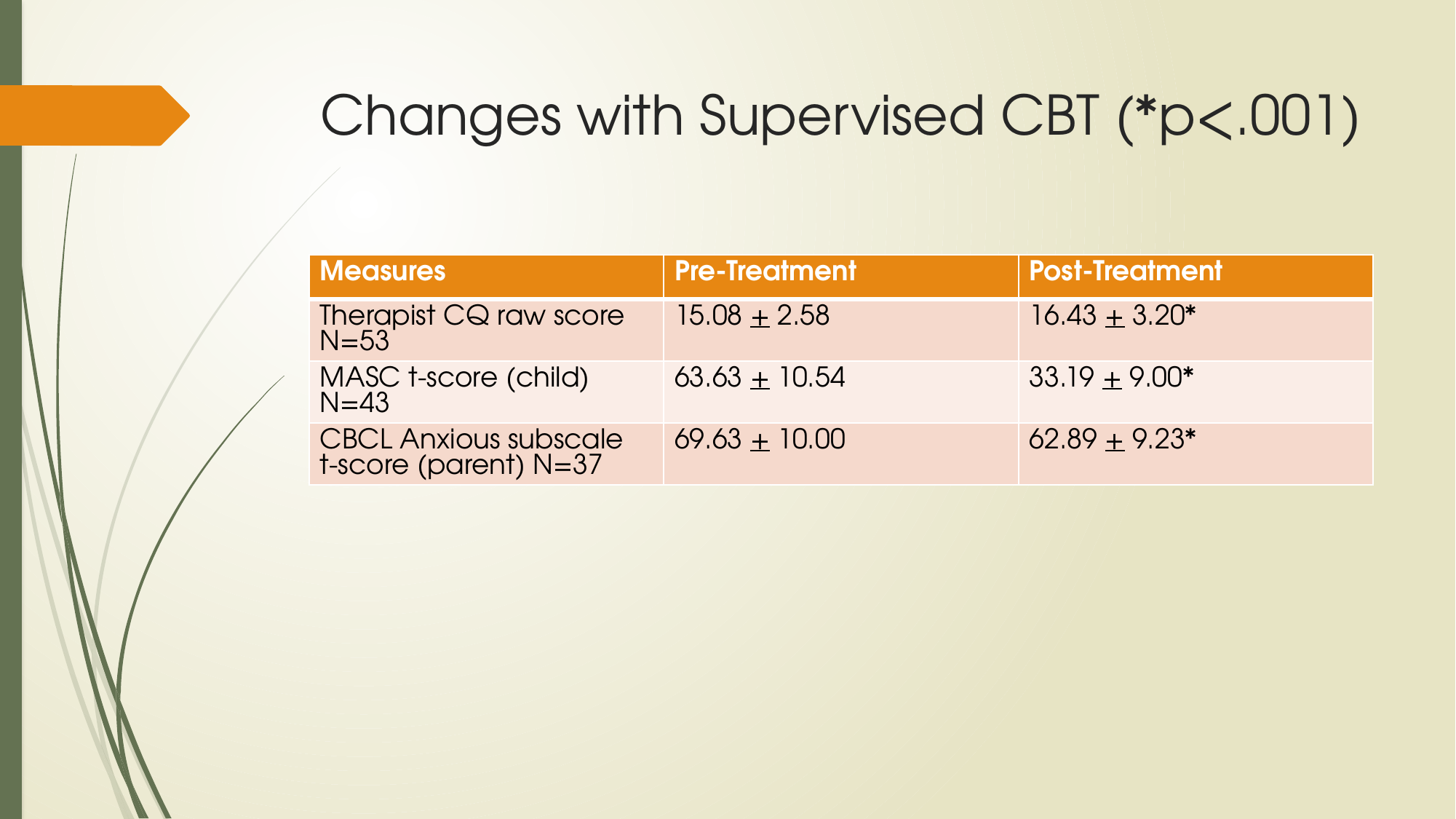

# Changes with Supervised CBT (*p<.001)
| Measures | Pre-Treatment | Post-Treatment |
| --- | --- | --- |
| Therapist CQ raw score N=53 | 15.08 + 2.58 | 16.43 + 3.20\* |
| MASC t-score (child) N=43 | 63.63 + 10.54 | 33.19 + 9.00\* |
| CBCL Anxious subscale t-score (parent) N=37 | 69.63 + 10.00 | 62.89 + 9.23\* |